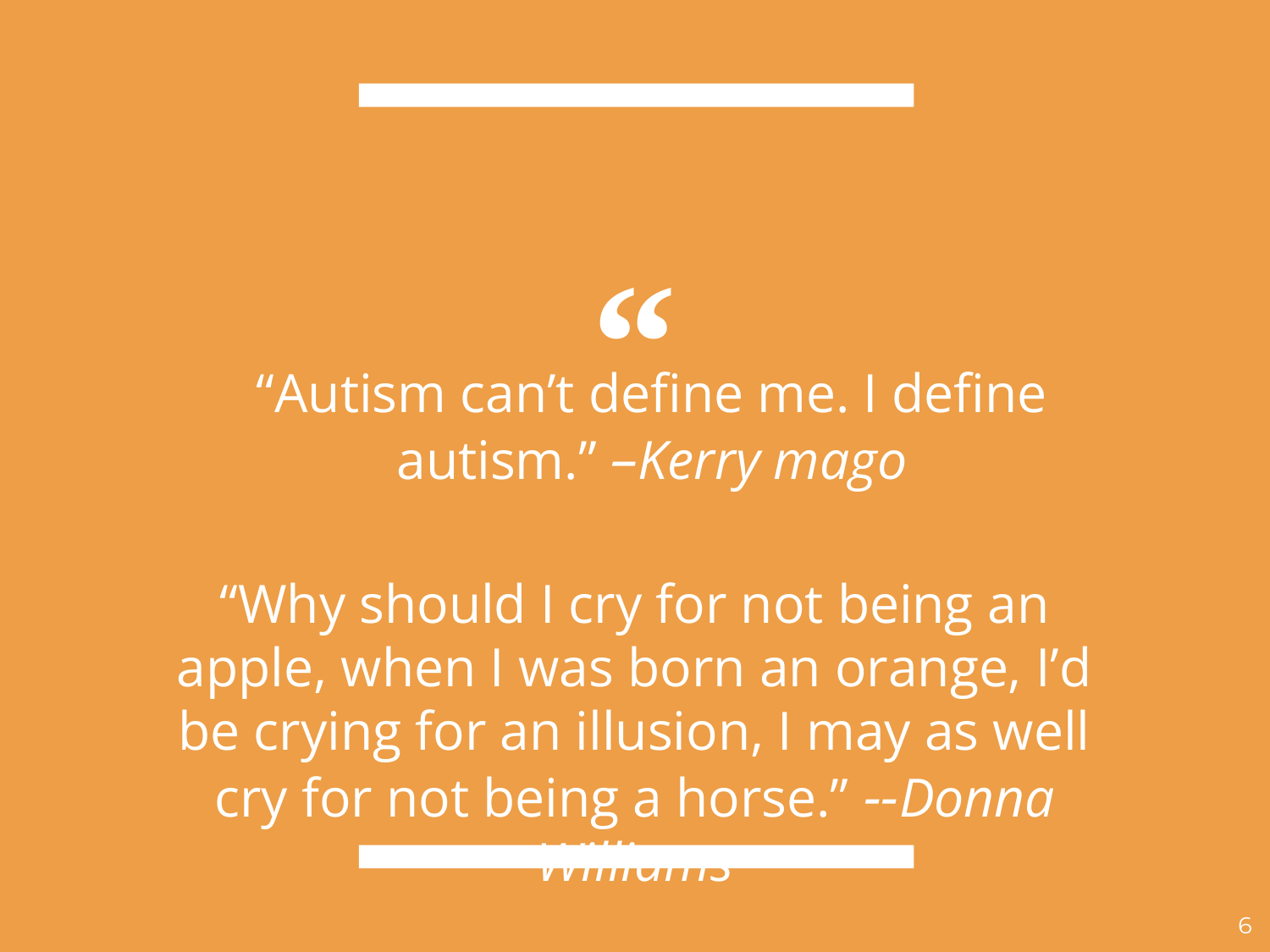

“Autism can’t define me. I define autism.” –Kerry mago
“Why should I cry for not being an apple, when I was born an orange, I’d be crying for an illusion, I may as well cry for not being a horse.” --Donna Williams
6